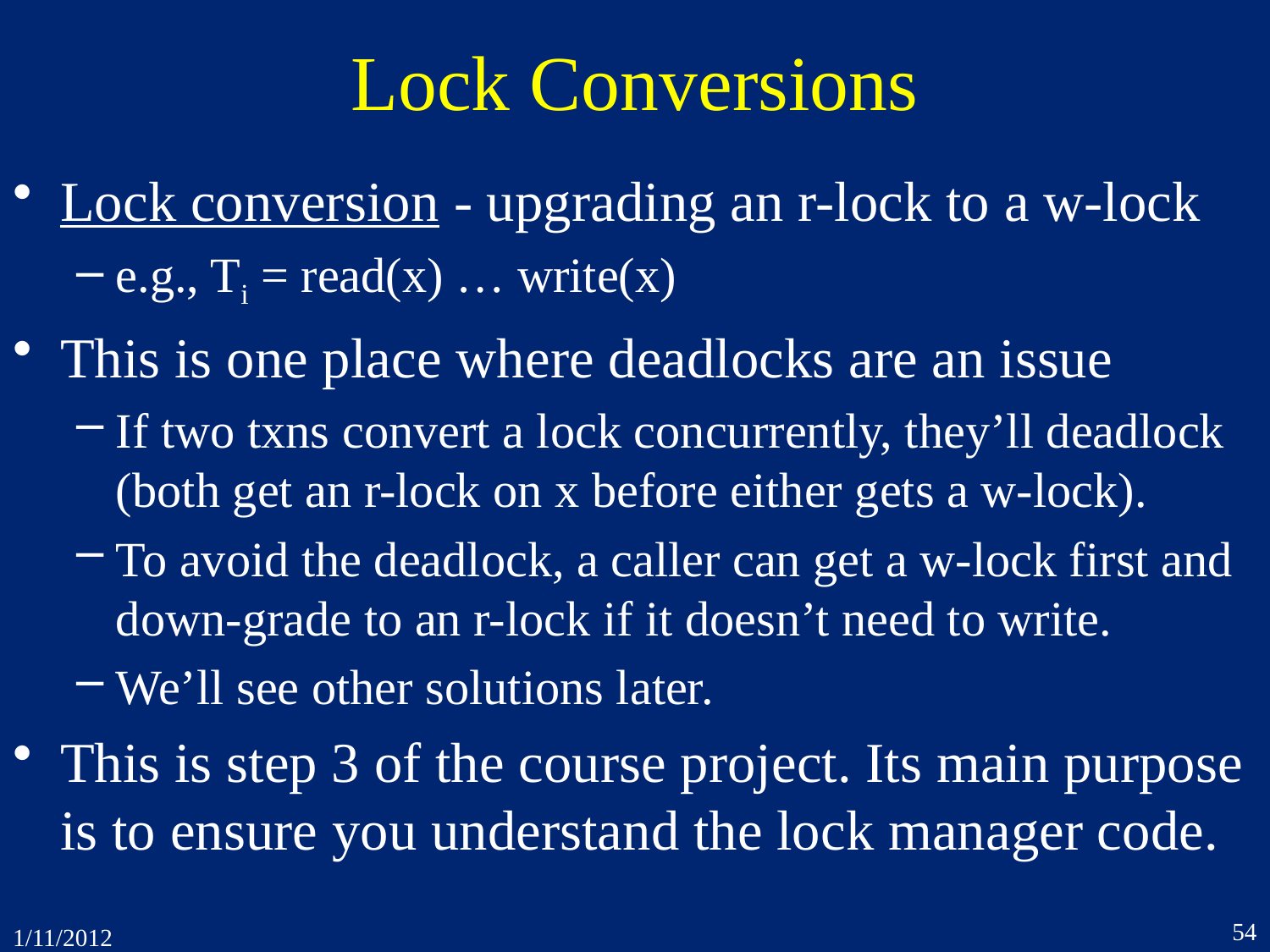

# Lock Conversions
Lock conversion - upgrading an r-lock to a w-lock
e.g., Ti = read(x) … write(x)
This is one place where deadlocks are an issue
If two txns convert a lock concurrently, they’ll deadlock
(both get an r-lock on x before either gets a w-lock).
To avoid the deadlock, a caller can get a w-lock first and down-grade to an r-lock if it doesn’t need to write.
We’ll see other solutions later.
This is step 3 of the course project. Its main purpose is to ensure you understand the lock manager code.
54
1/11/2012